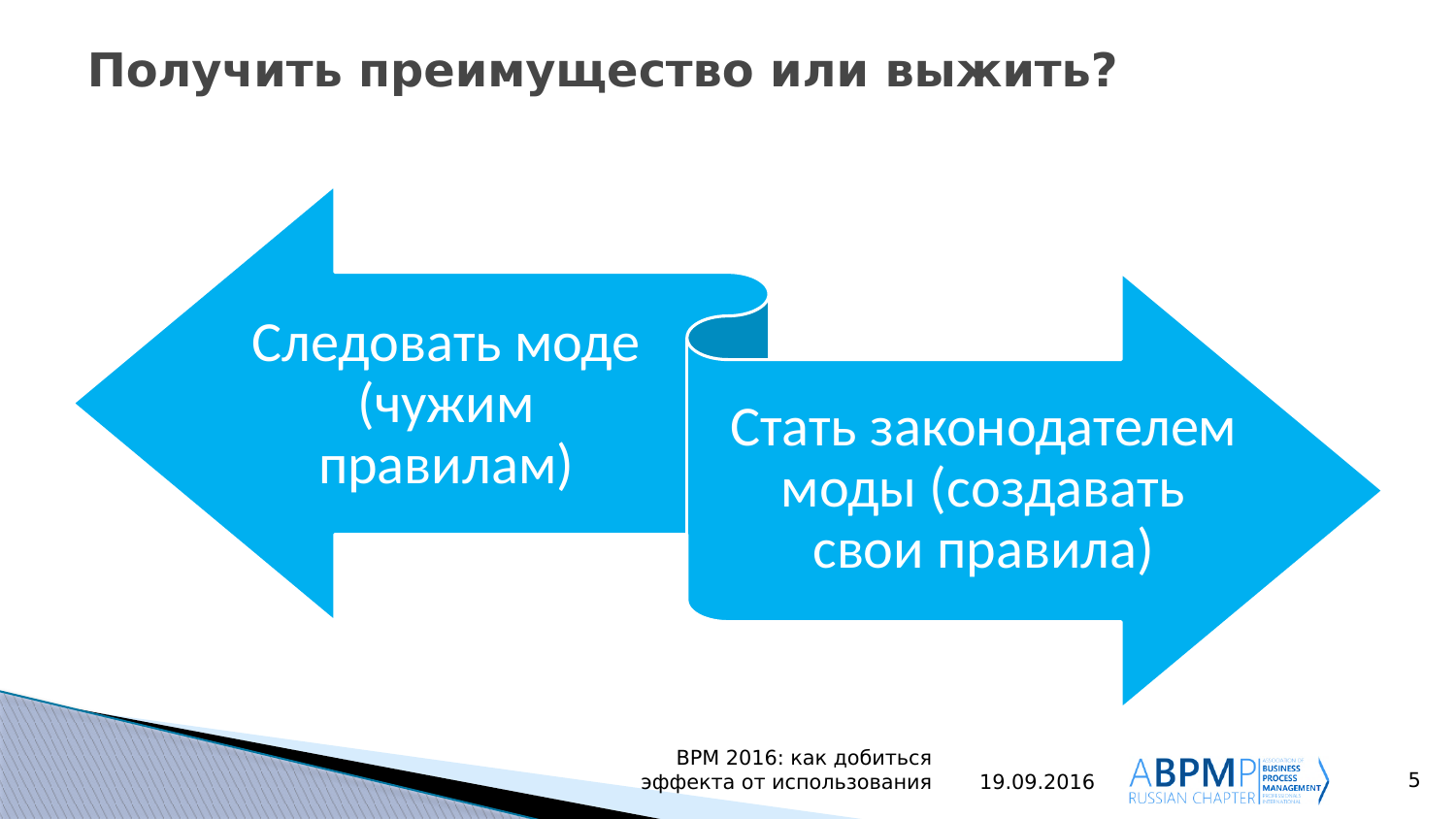

# Получить преимущество или выжить?
Следовать моде (чужим правилам)
Стать законодателем моды (создавать свои правила)
5
BPM 2016: как добиться эффекта от использования
19.09.2016